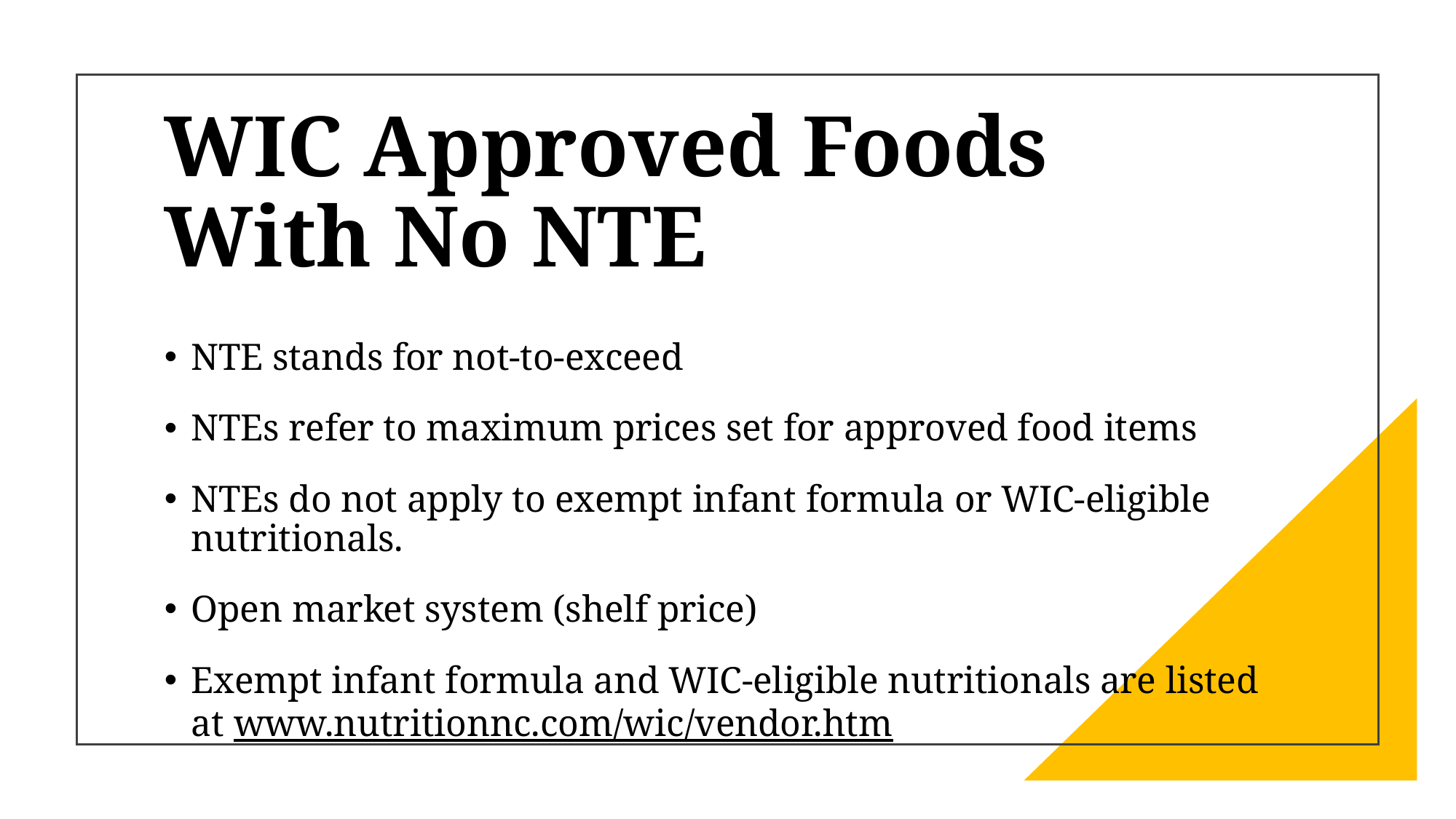

# WIC Approved Foods With No NTE
NTE stands for not-to-exceed
NTEs refer to maximum prices set for approved food items
NTEs do not apply to exempt infant formula or WIC-eligible nutritionals.
Open market system (shelf price)
Exempt infant formula and WIC-eligible nutritionals are listed at www.nutritionnc.com/wic/vendor.htm